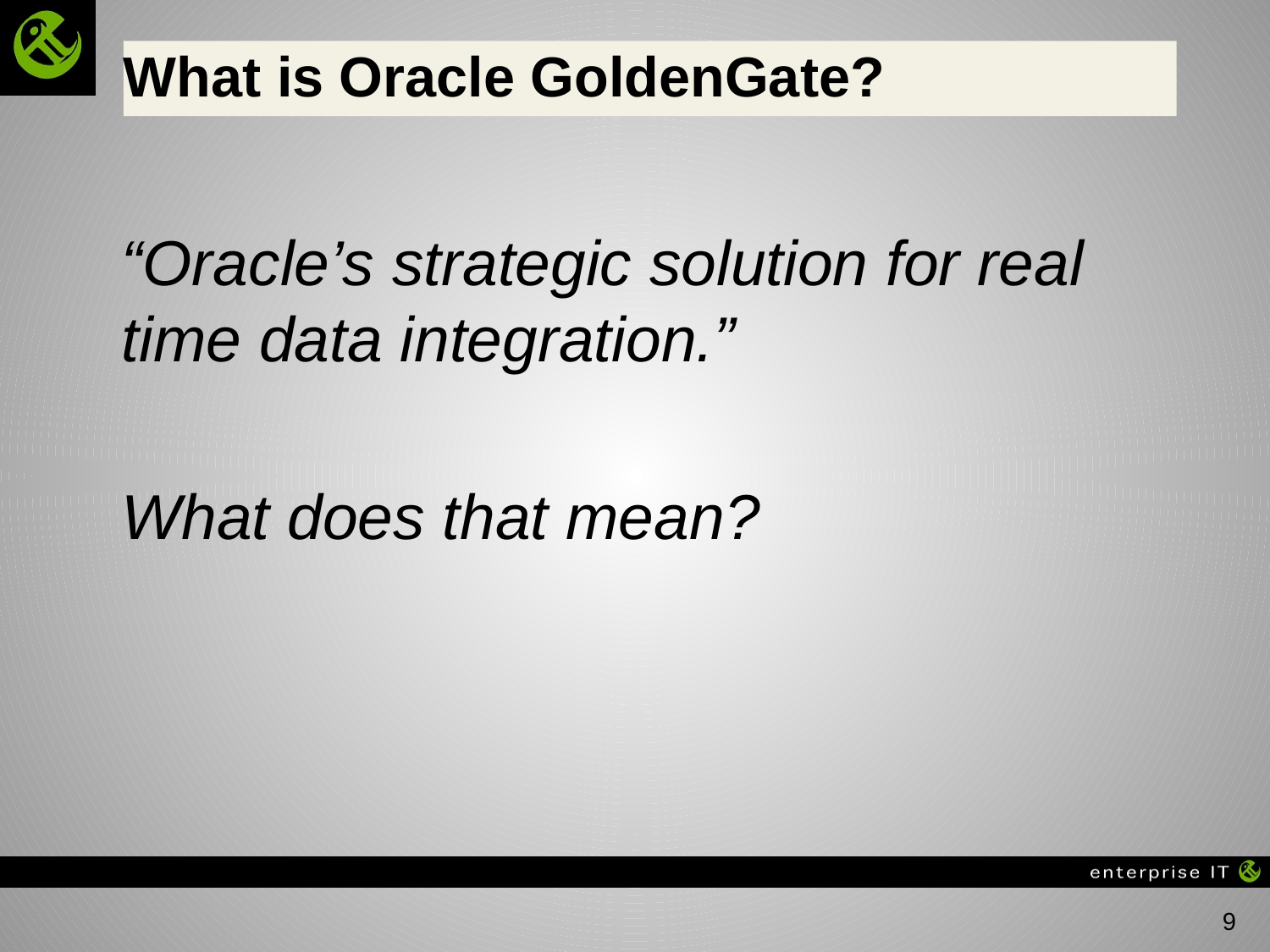

# What is Oracle GoldenGate?
“Oracle’s strategic solution for real time data integration.”

What does that mean?